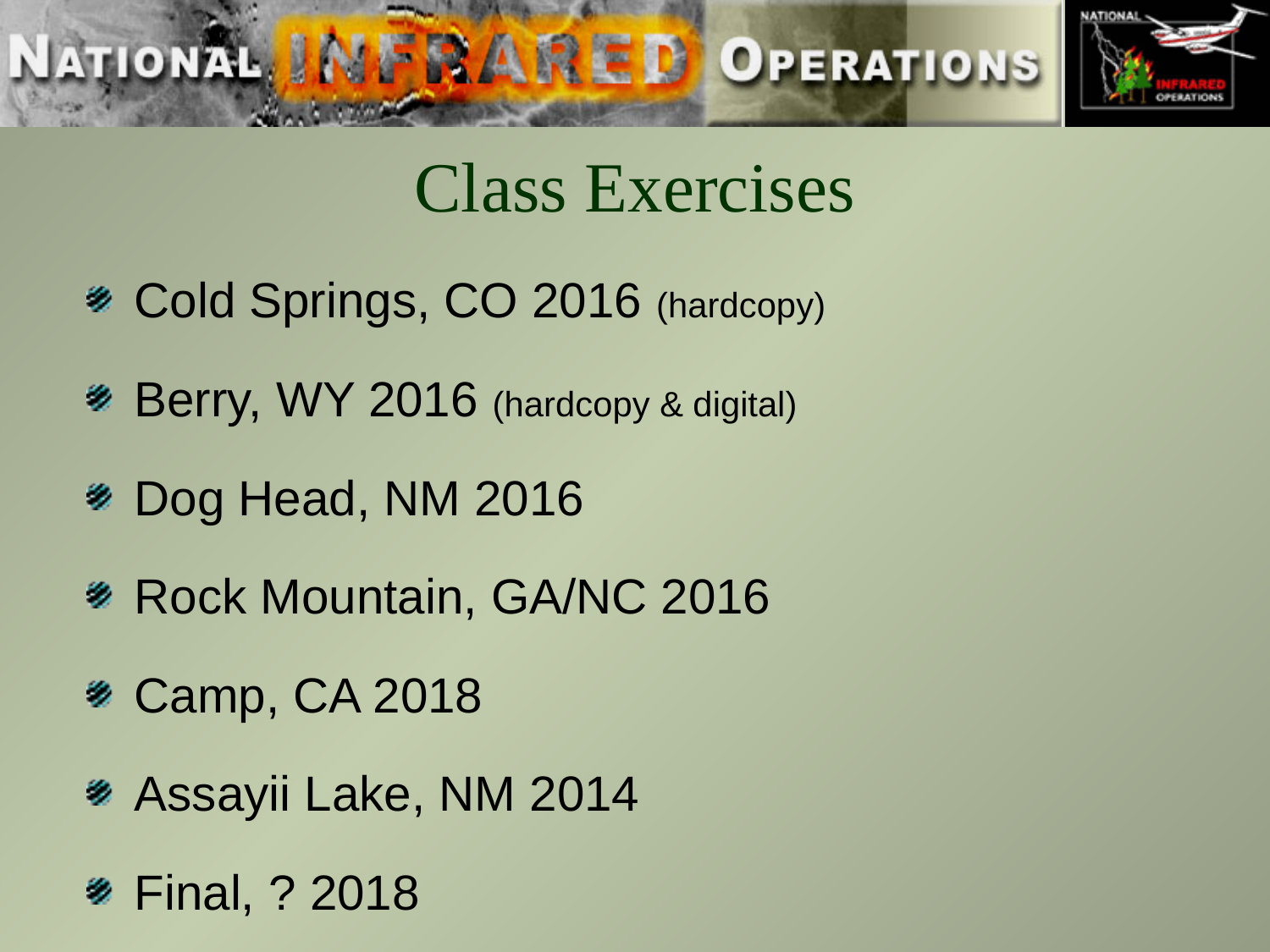

# Class Exercises
Cold Springs, CO 2016 (hardcopy)
Berry, WY 2016 (hardcopy & digital)
Dog Head, NM 2016
Rock Mountain, GA/NC 2016
Camp, CA 2018
Assayii Lake, NM 2014
Final, ? 2018